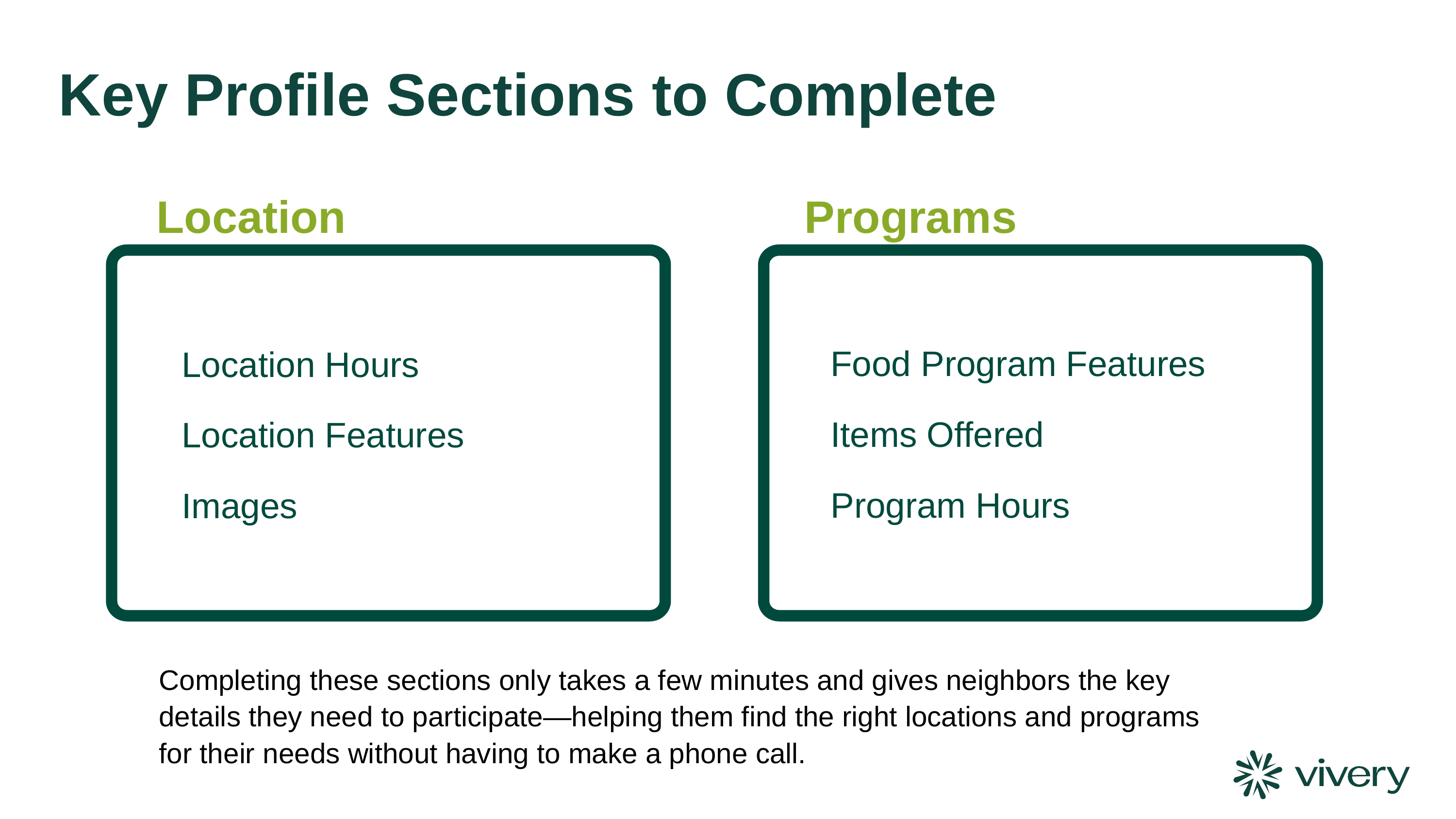

Key Profile Sections to Complete
Location

Programs

Food Program Features
Items Offered
Program Hours

Location Hours
Location Features
Images

Completing these sections only takes a few minutes and gives neighbors the key details they need to participate—helping them find the right locations and programs for their needs without having to make a phone call.